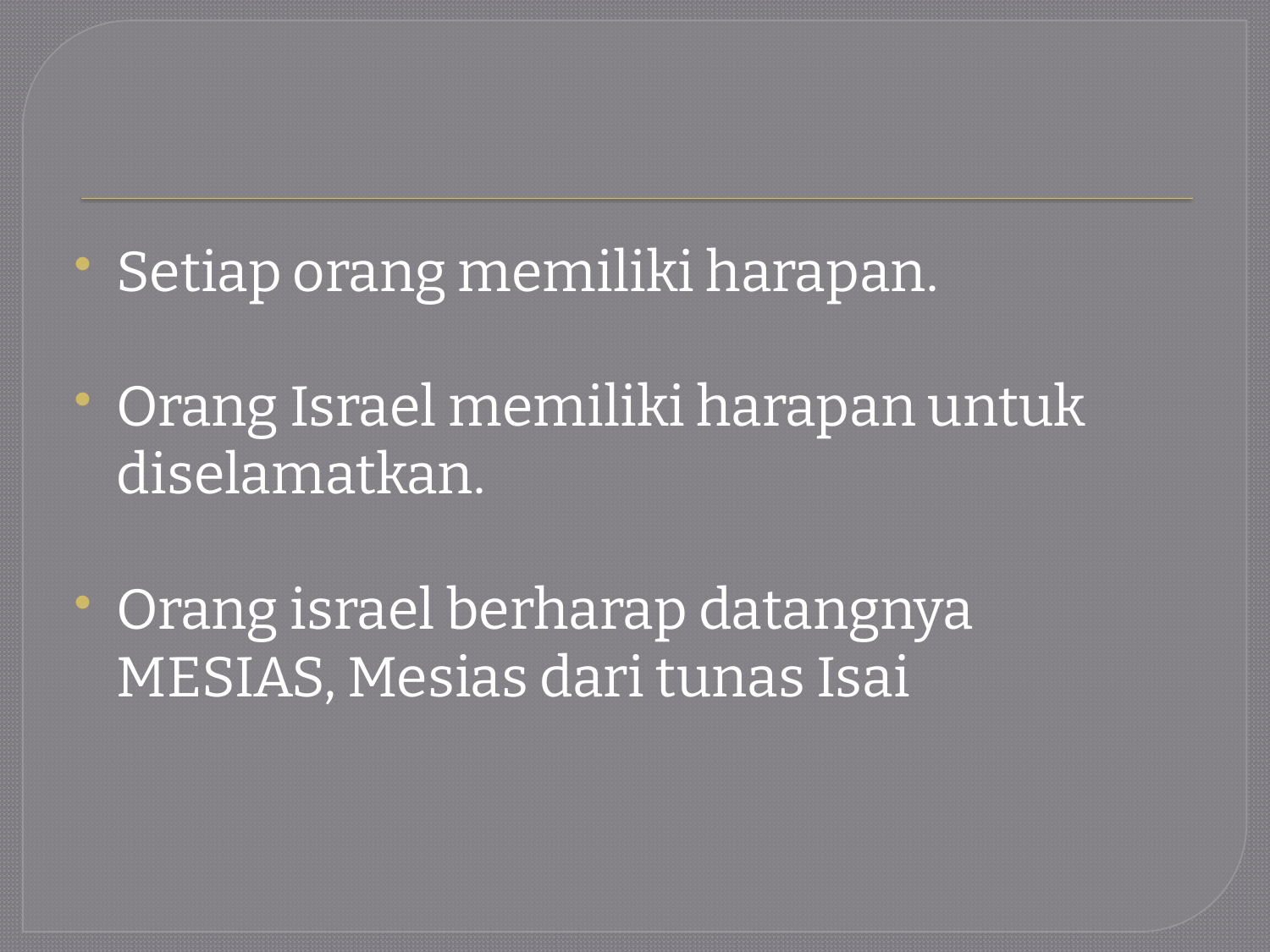

#
Setiap orang memiliki harapan.

Orang Israel memiliki harapan untuk diselamatkan.

Orang israel berharap datangnya MESIAS, Mesias dari tunas Isai